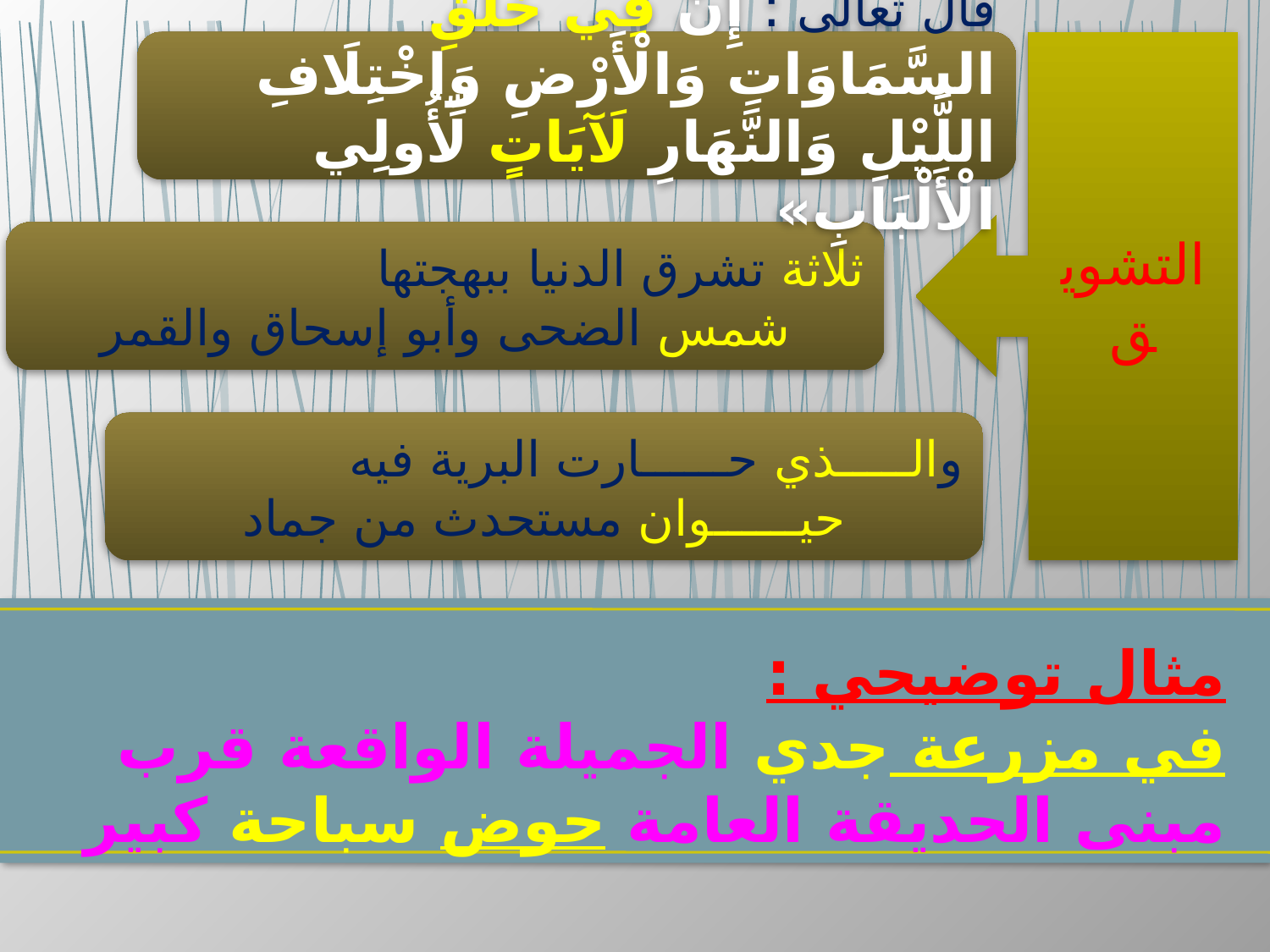

قال تعالى : إِنَّ فِي خَلْقِ السَّمَاوَاتِ وَالْأَرْضِ وَاخْتِلَافِ اللَّيْلِ وَالنَّهَارِ لَآيَاتٍ لِّأُولِي الْأَلْبَابِ»
التشويق
ثلاثة تشرق الدنيا ببهجتها
شمس الضحى وأبو إسحاق والقمر
والـــــذي حــــــارت البرية فيه
حيــــــوان مستحدث من جماد
# مثال توضيحي : في مزرعة جدي الجميلة الواقعة قرب مبنى الحديقة العامة حوض سباحة كبير